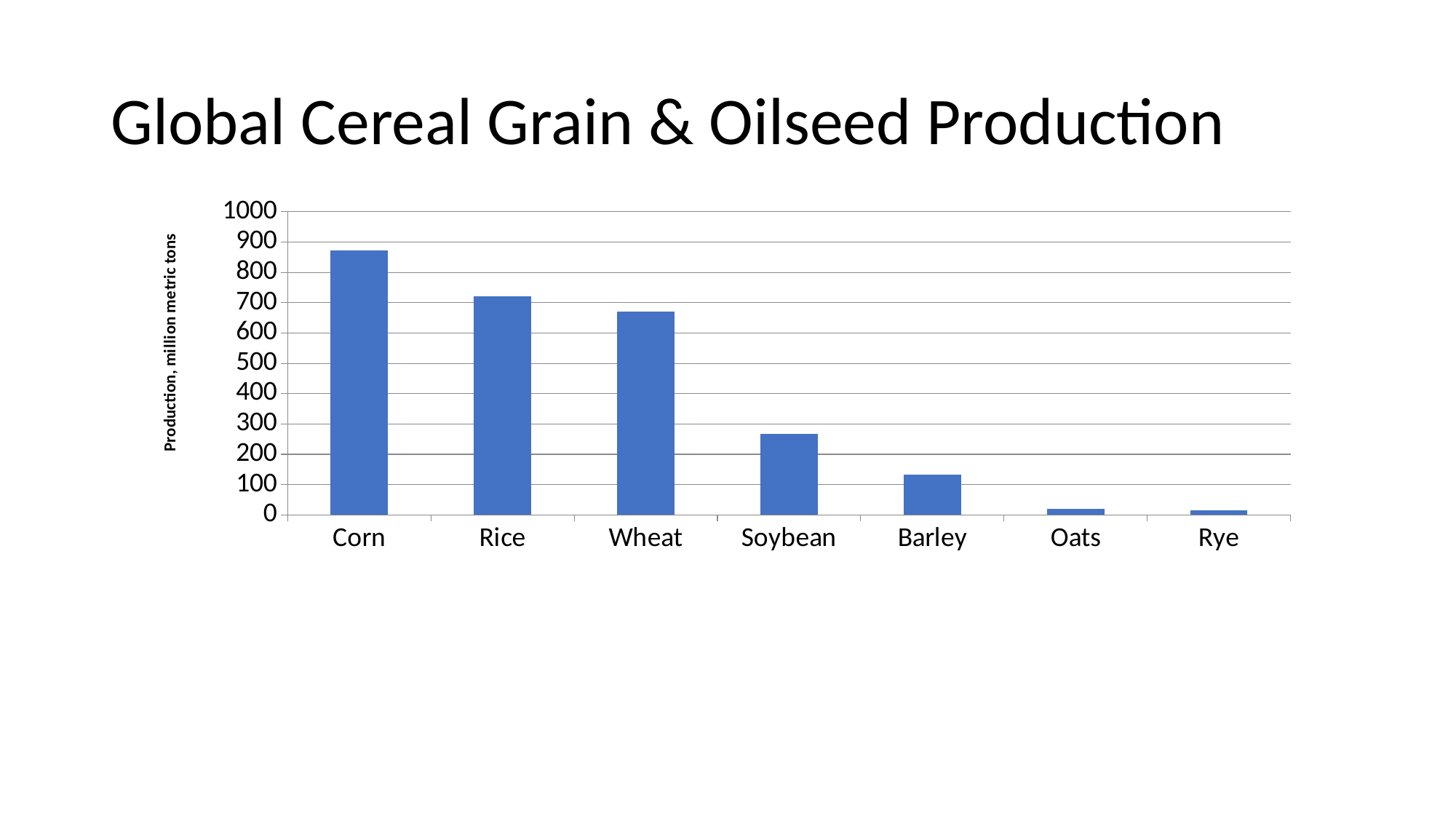

# Global Cereal Grain & Oilseed Production

### Chart

| Category | Series 1 |
|---|---|
| Corn | 872.0 |
| Rice | 720.0 |
| Wheat | 671.0 |
| Soybean | 268.0 |
| Barley | 133.0 |
| Oats | 21.0 |
| Rye | 15.0 |